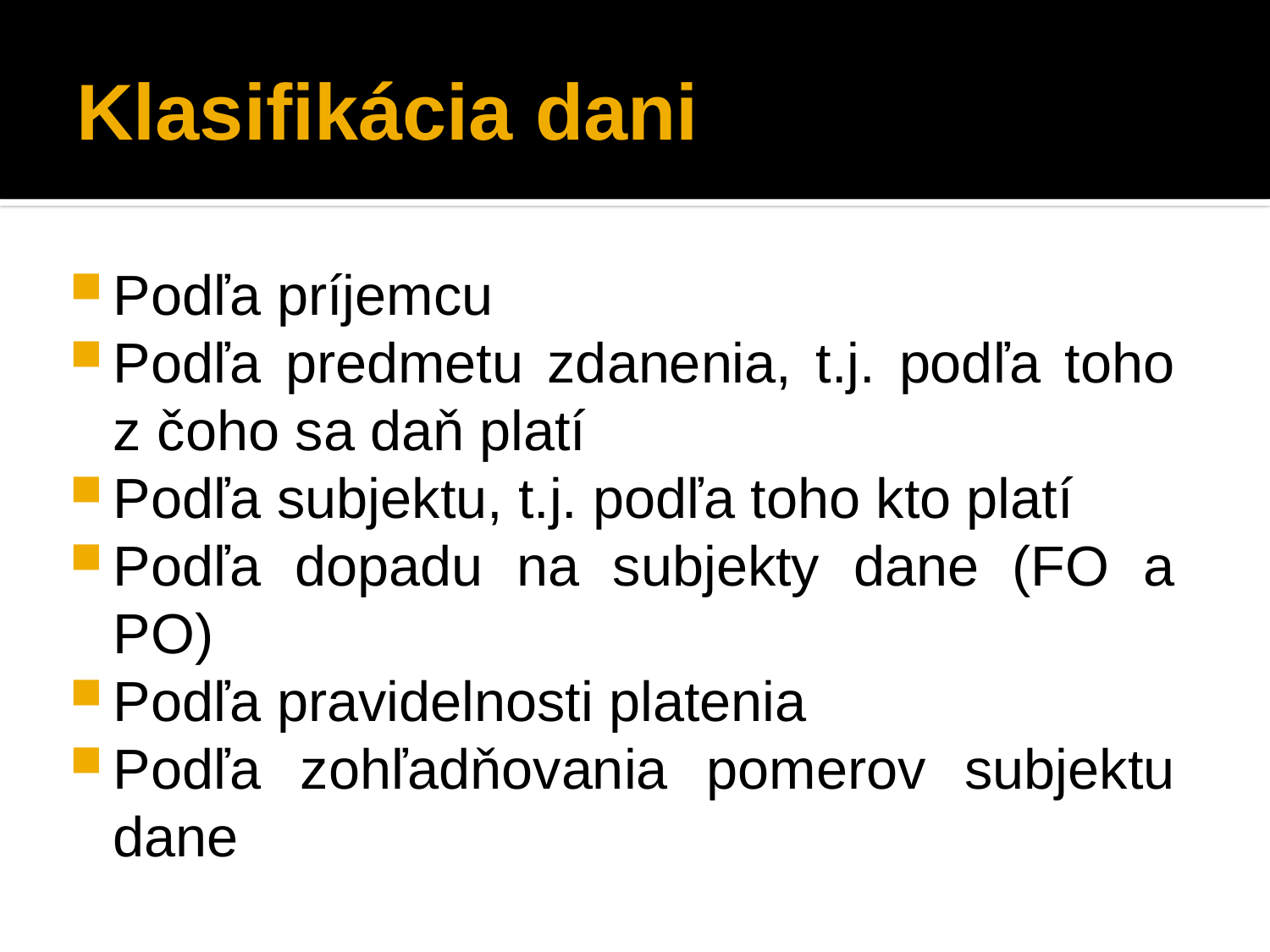

# Klasifikácia dani
Podľa príjemcu
Podľa predmetu zdanenia, t.j. podľa toho z čoho sa daň platí
Podľa subjektu, t.j. podľa toho kto platí
Podľa dopadu na subjekty dane (FO a PO)
Podľa pravidelnosti platenia
Podľa zohľadňovania pomerov subjektu dane